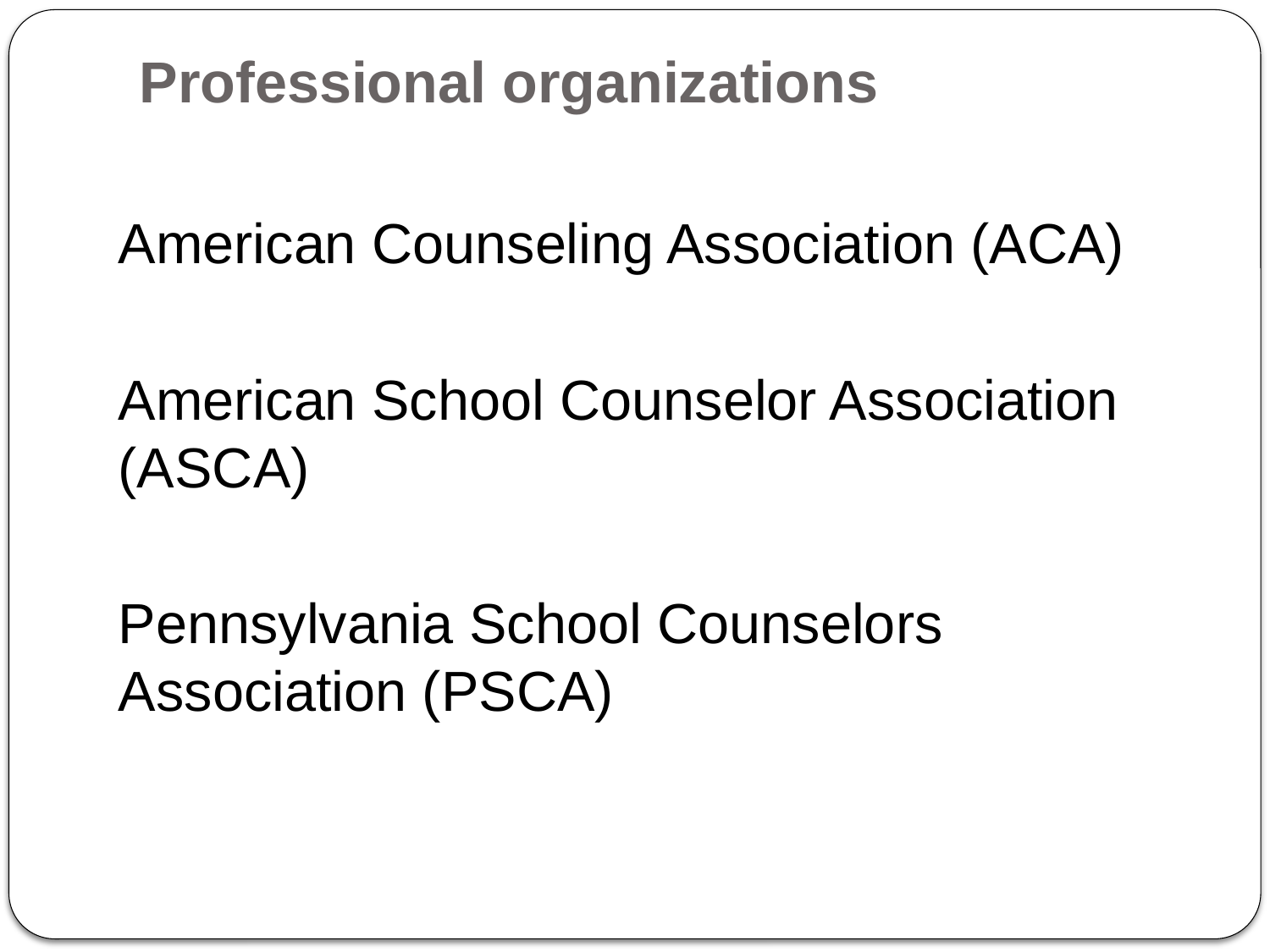

# Professional organizations
American Counseling Association (ACA)

American School Counselor Association (ASCA)

Pennsylvania School Counselors Association (PSCA)